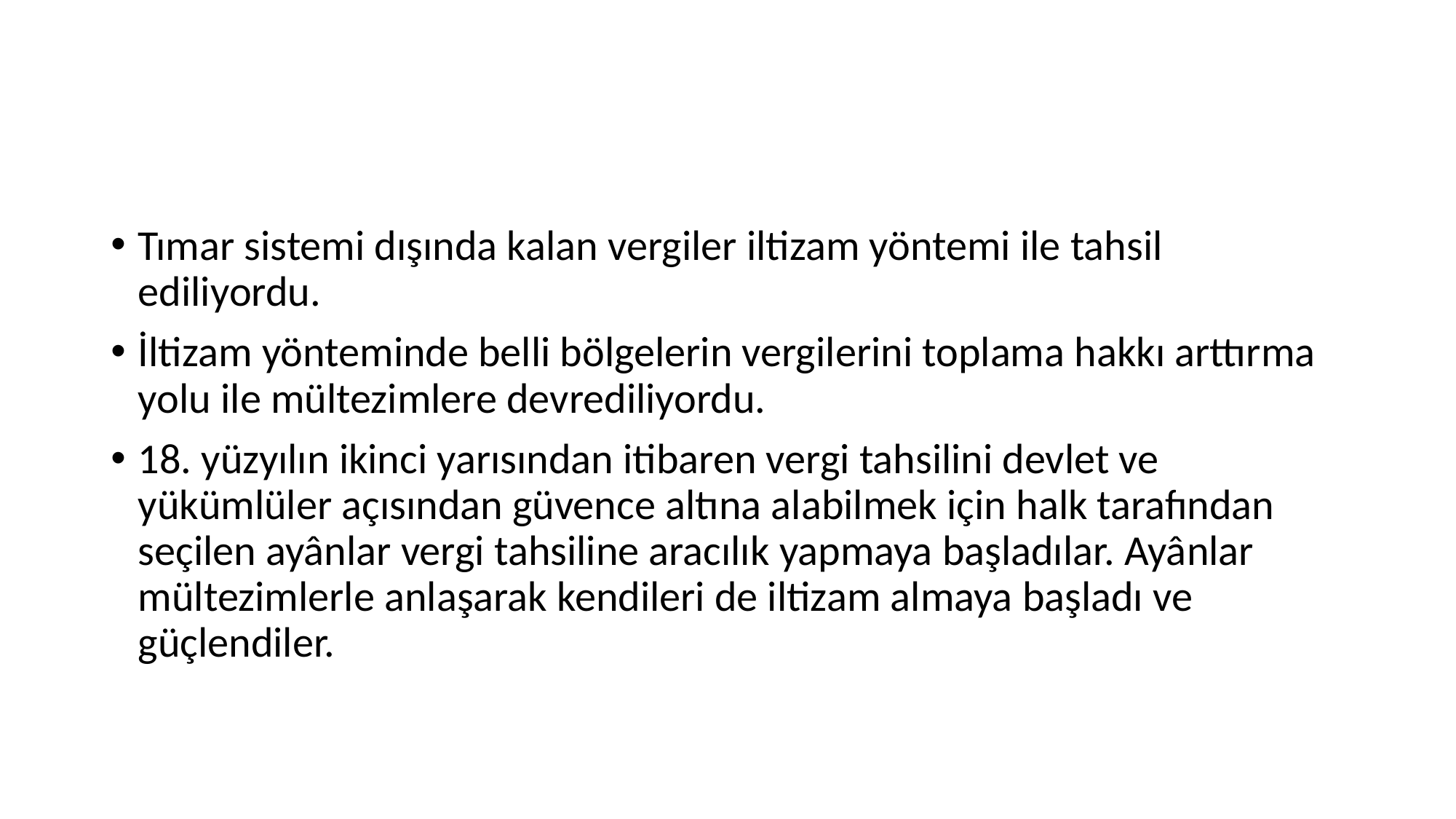

#
Tımar sistemi dışında kalan vergiler iltizam yöntemi ile tahsil ediliyordu.
İltizam yönteminde belli bölgelerin vergilerini toplama hakkı arttırma yolu ile mültezimlere devrediliyordu.
18. yüzyılın ikinci yarısından itibaren vergi tahsilini devlet ve yükümlüler açısından güvence altına alabilmek için halk tarafından seçilen ayânlar vergi tahsiline aracılık yapmaya başladılar. Ayânlar mültezimlerle anlaşarak kendileri de iltizam almaya başladı ve güçlendiler.